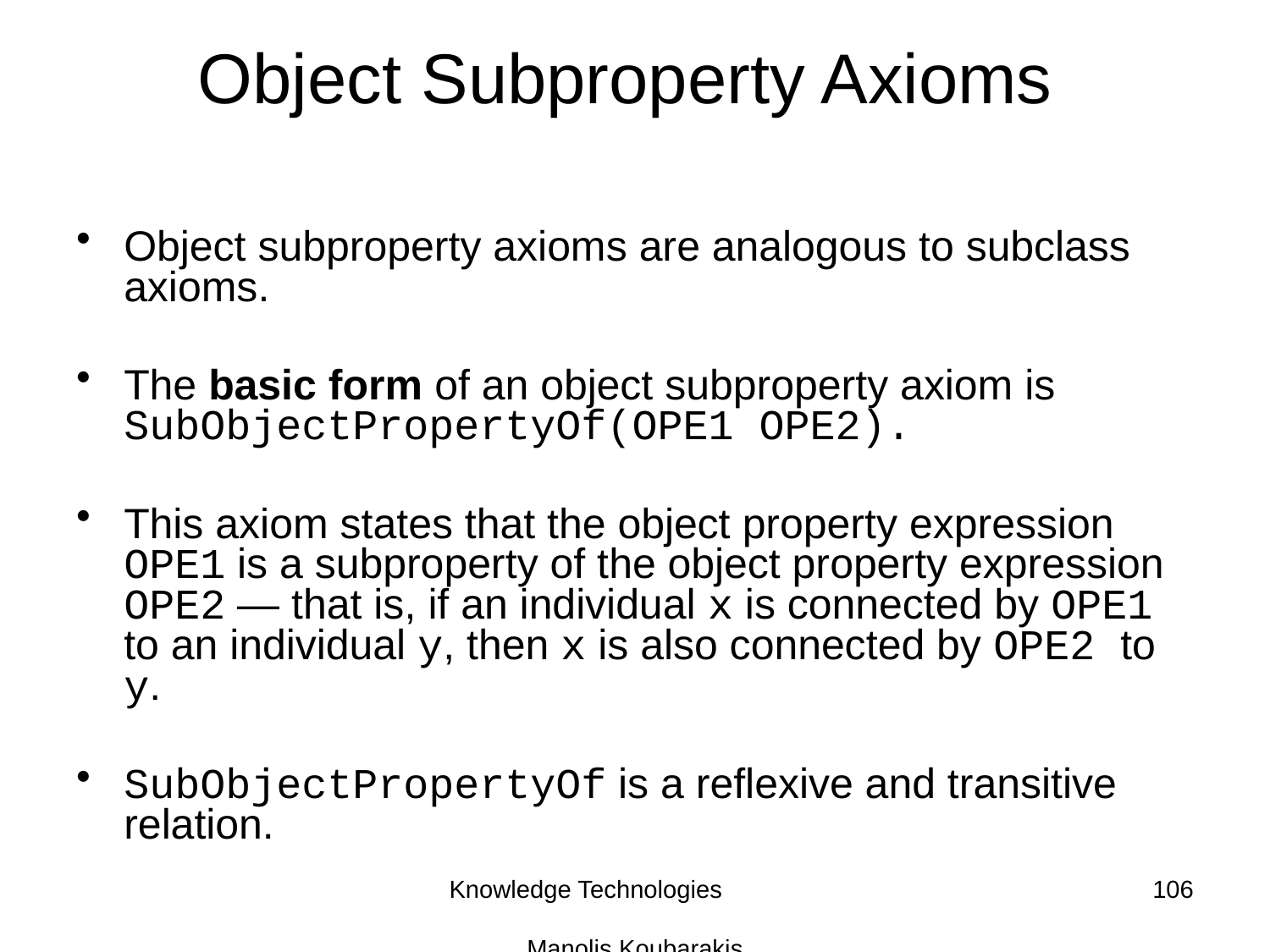

# Object Subproperty Axioms
Object subproperty axioms are analogous to subclass axioms.

The basic form of an object subproperty axiom is SubObjectPropertyOf(OPE1 OPE2).

This axiom states that the object property expression OPE1 is a subproperty of the object property expression OPE2 — that is, if an individual x is connected by OPE1 to an individual y, then x is also connected by OPE2 to y.

SubObjectPropertyOf is a reflexive and transitive relation.
Knowledge Technologies                                                             Manolis Koubarakis
106